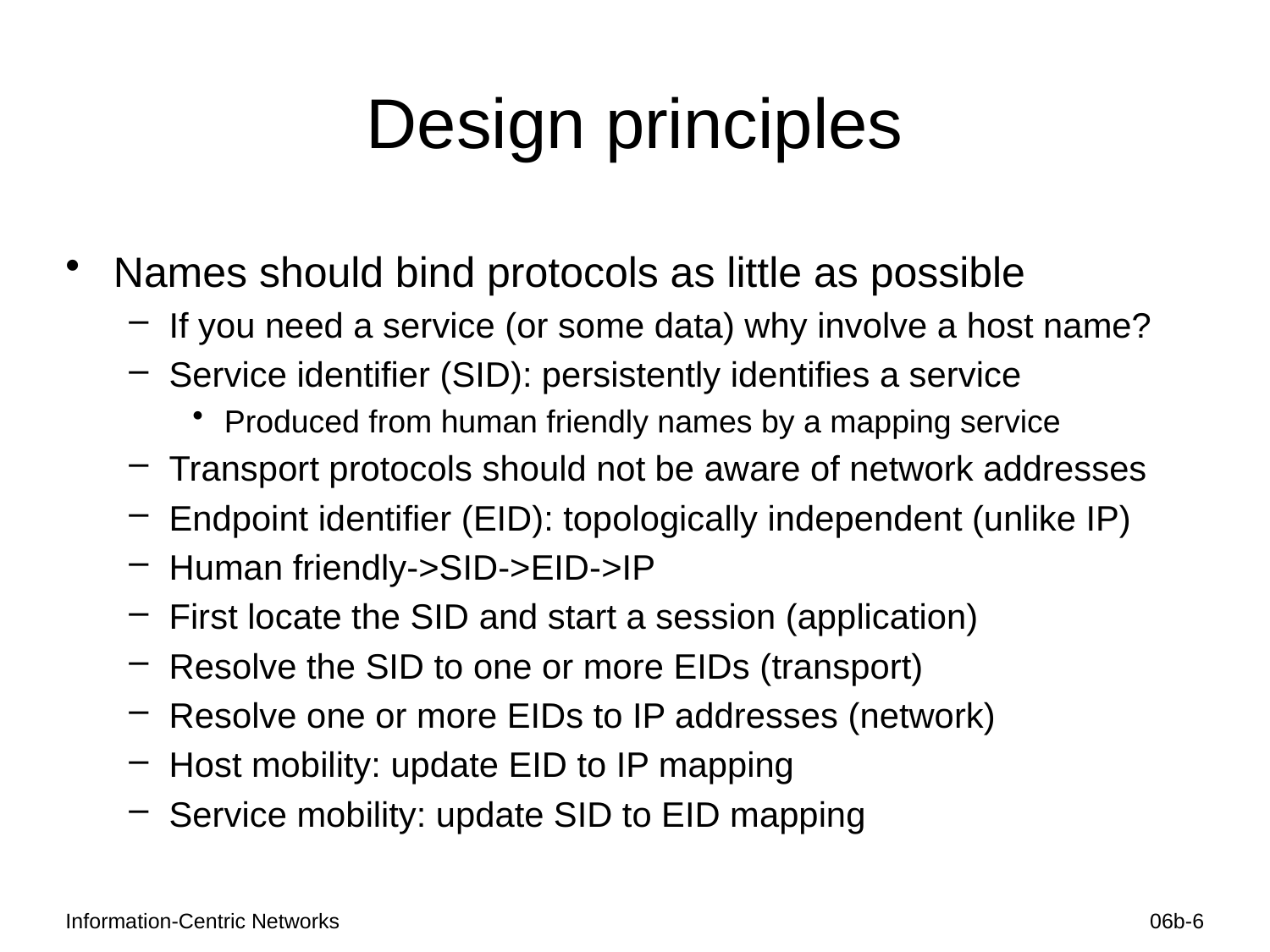

# Design principles
Names should bind protocols as little as possible
If you need a service (or some data) why involve a host name?
Service identifier (SID): persistently identifies a service
Produced from human friendly names by a mapping service
Transport protocols should not be aware of network addresses
Endpoint identifier (EID): topologically independent (unlike IP)
Human friendly->SID->EID->IP
First locate the SID and start a session (application)
Resolve the SID to one or more EIDs (transport)
Resolve one or more EIDs to IP addresses (network)
Host mobility: update EID to IP mapping
Service mobility: update SID to EID mapping
Information-Centric Networks
06b-6